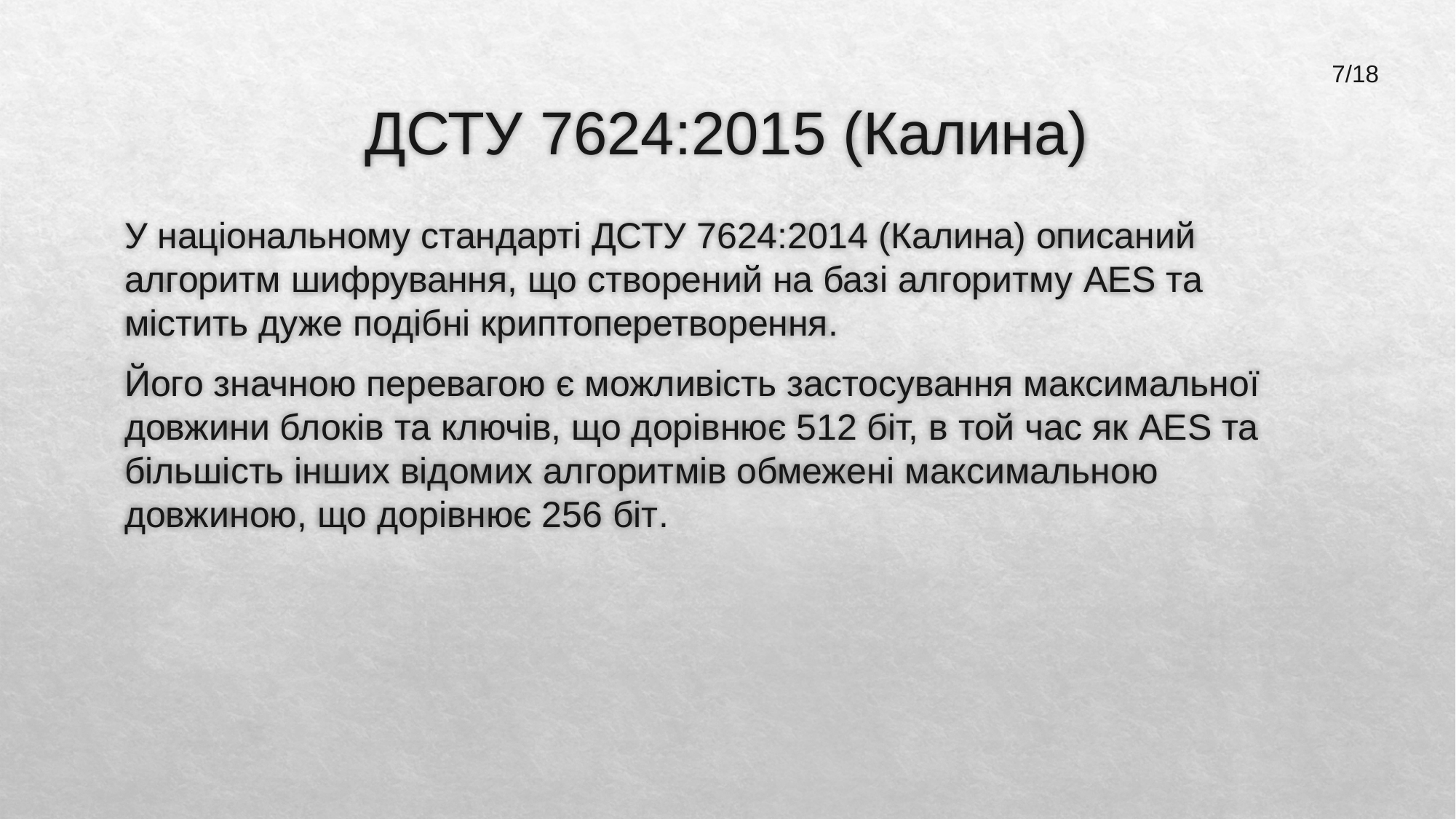

7/18
# ДСТУ 7624:2015 (Калина)
У національному стандарті ДСТУ 7624:2014 (Калина) описаний алгоритм шифрування, що створений на базі алгоритму AES та містить дуже подібні криптоперетворення.
Його значною перевагою є можливість застосування максимальної довжини блоків та ключів, що дорівнює 512 біт, в той час як AES та більшість інших відомих алгоритмів обмежені максимальною довжиною, що дорівнює 256 біт.